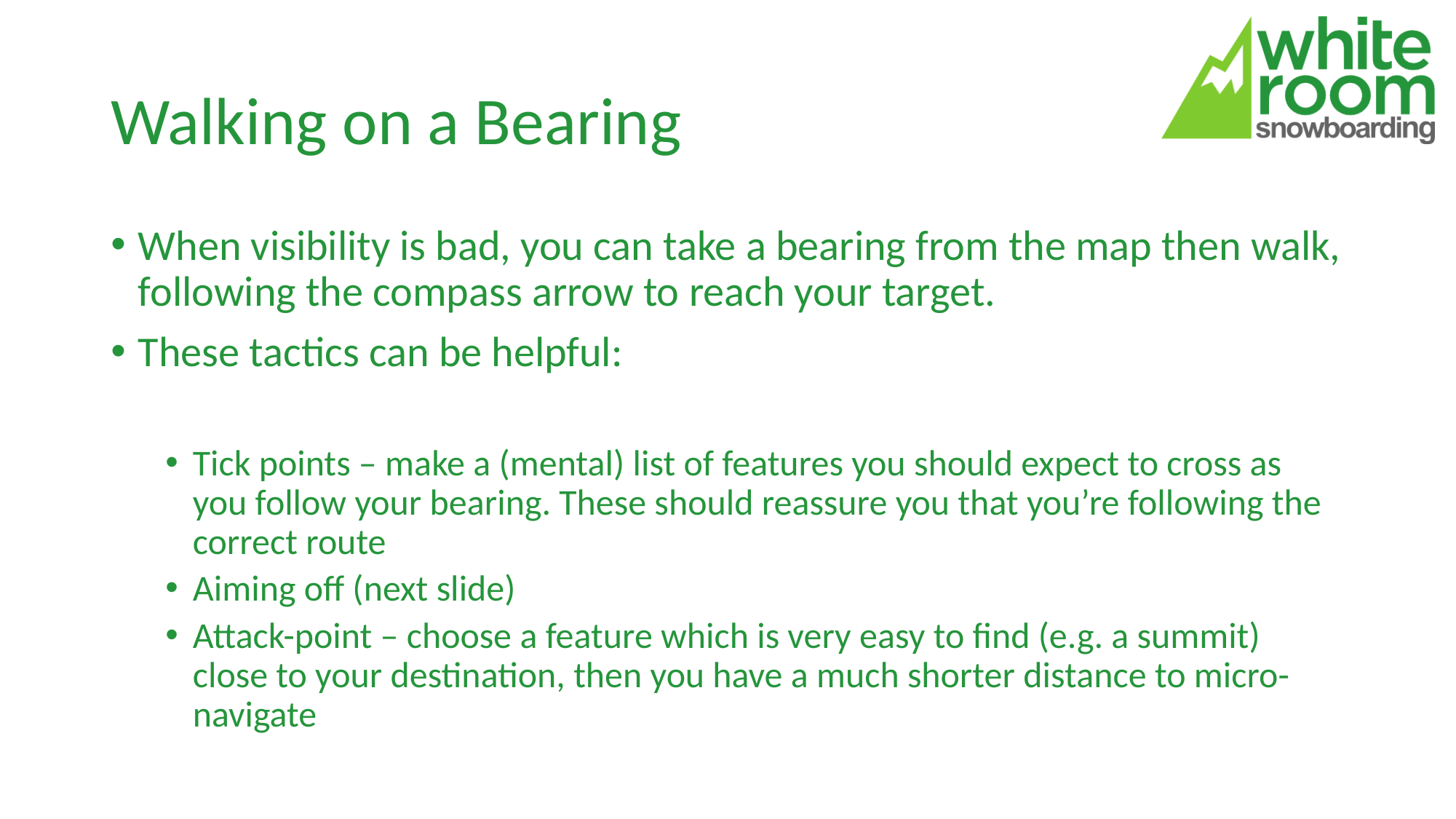

# Walking on a Bearing
When visibility is bad, you can take a bearing from the map then walk, following the compass arrow to reach your target.
These tactics can be helpful:

Tick points – make a (mental) list of features you should expect to cross as you follow your bearing. These should reassure you that you’re following the correct route
Aiming off (next slide)
Attack-point – choose a feature which is very easy to find (e.g. a summit) close to your destination, then you have a much shorter distance to micro-navigate